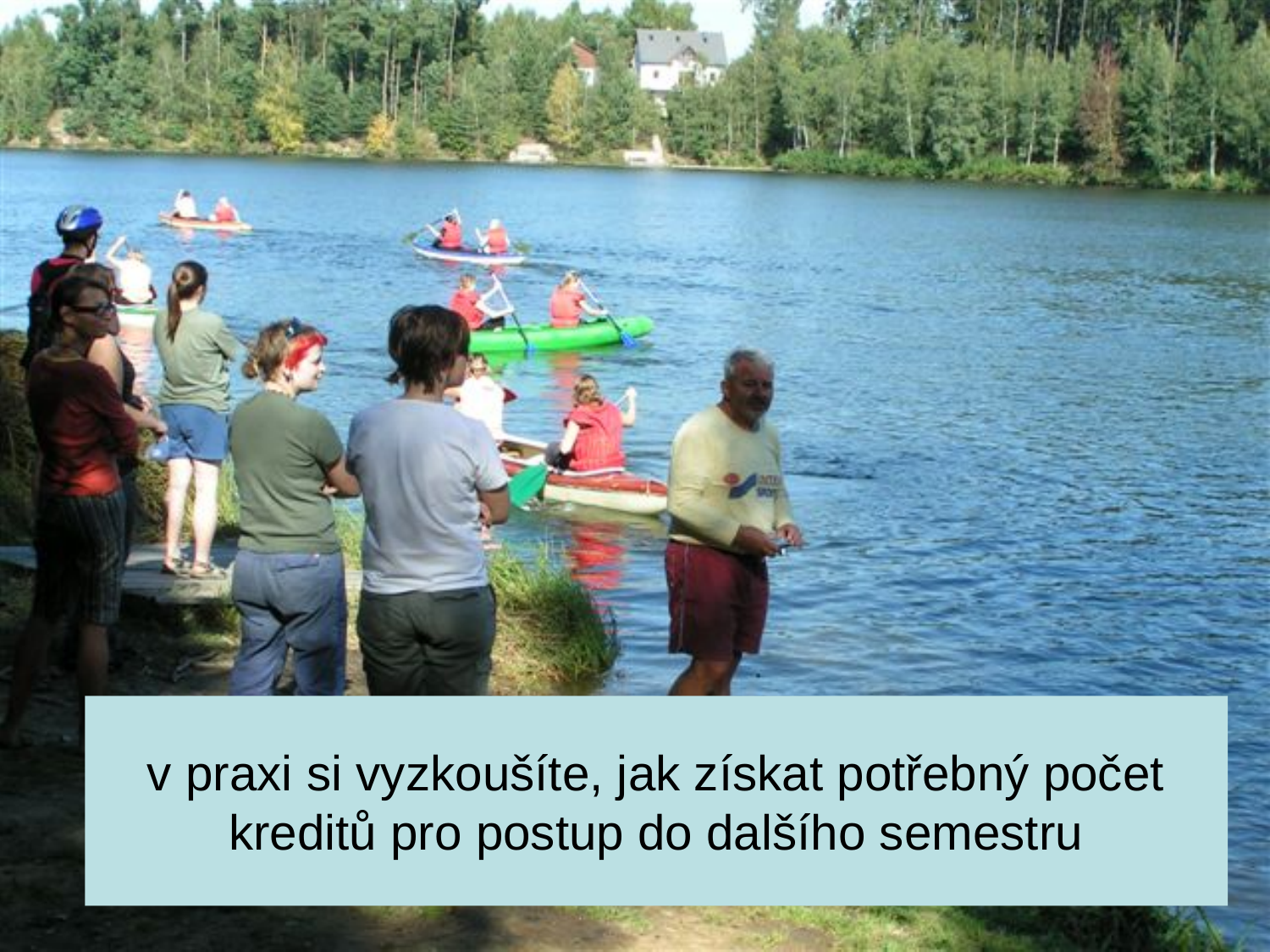

# v praxi si vyzkoušíte, jak získat potřebný počet kreditů pro postup do dalšího semestru